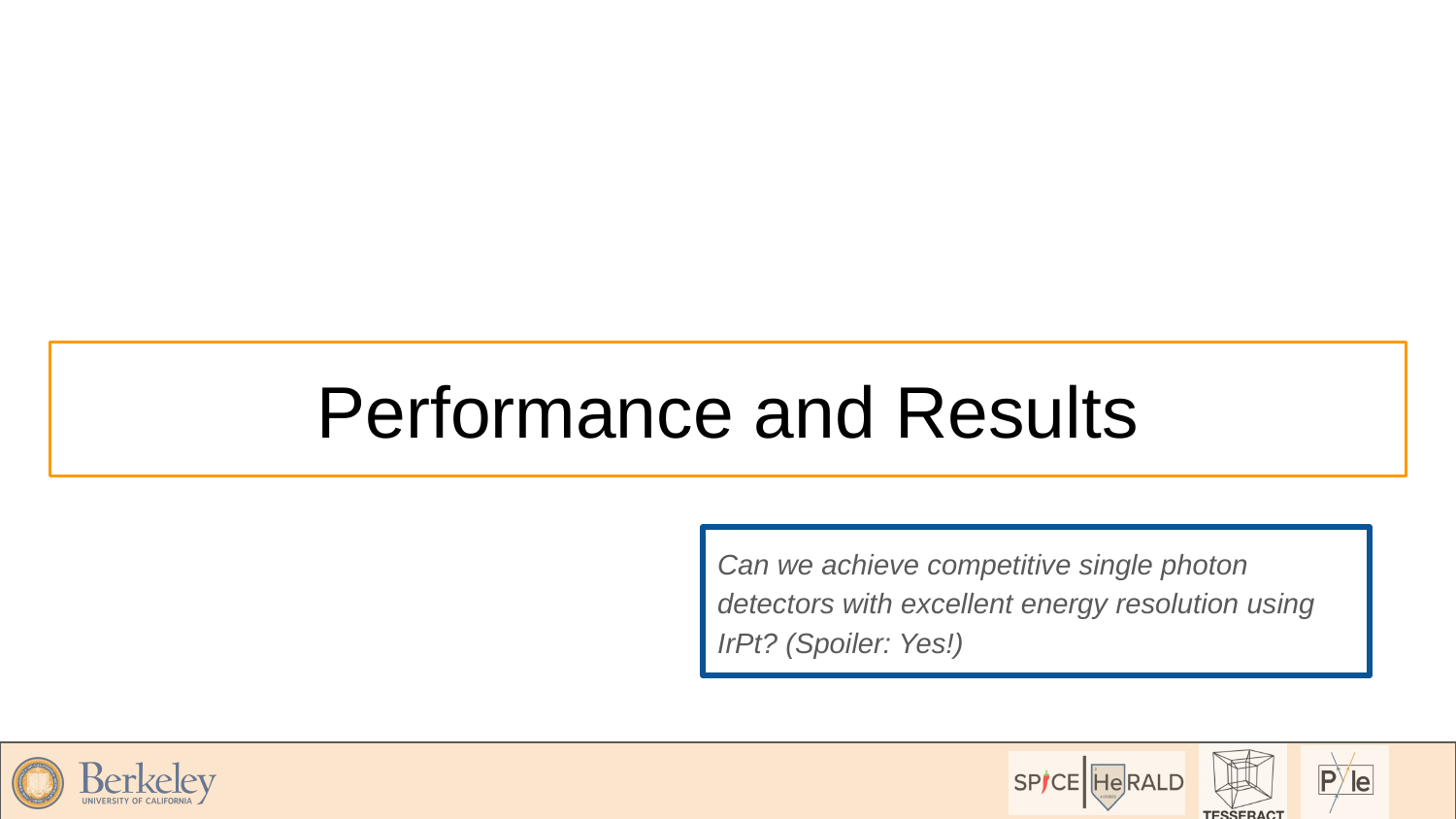

# Performance and Results
Can we achieve competitive single photon detectors with excellent energy resolution using IrPt? (Spoiler: Yes!)